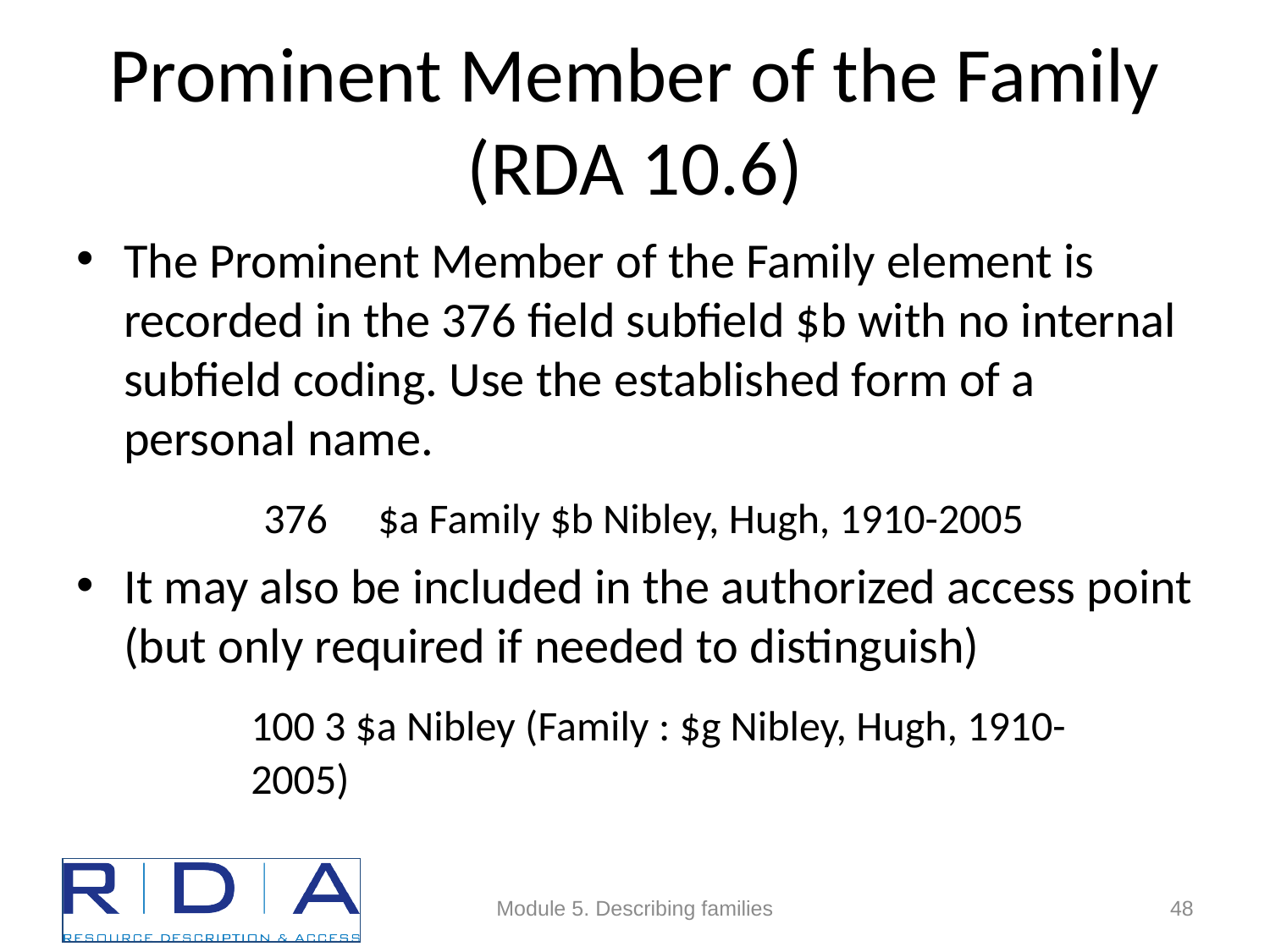

# Prominent Member of the Family (RDA 10.6)
The Prominent Member of the Family element is recorded in the 376 field subfield $b with no internal subfield coding. Use the established form of a personal name.
		 376	$a Family $b Nibley, Hugh, 1910-2005
It may also be included in the authorized access point (but only required if needed to distinguish)
		100 3 $a Nibley (Family : $g Nibley, Hugh, 1910-		2005)

Module 5. Describing families
48